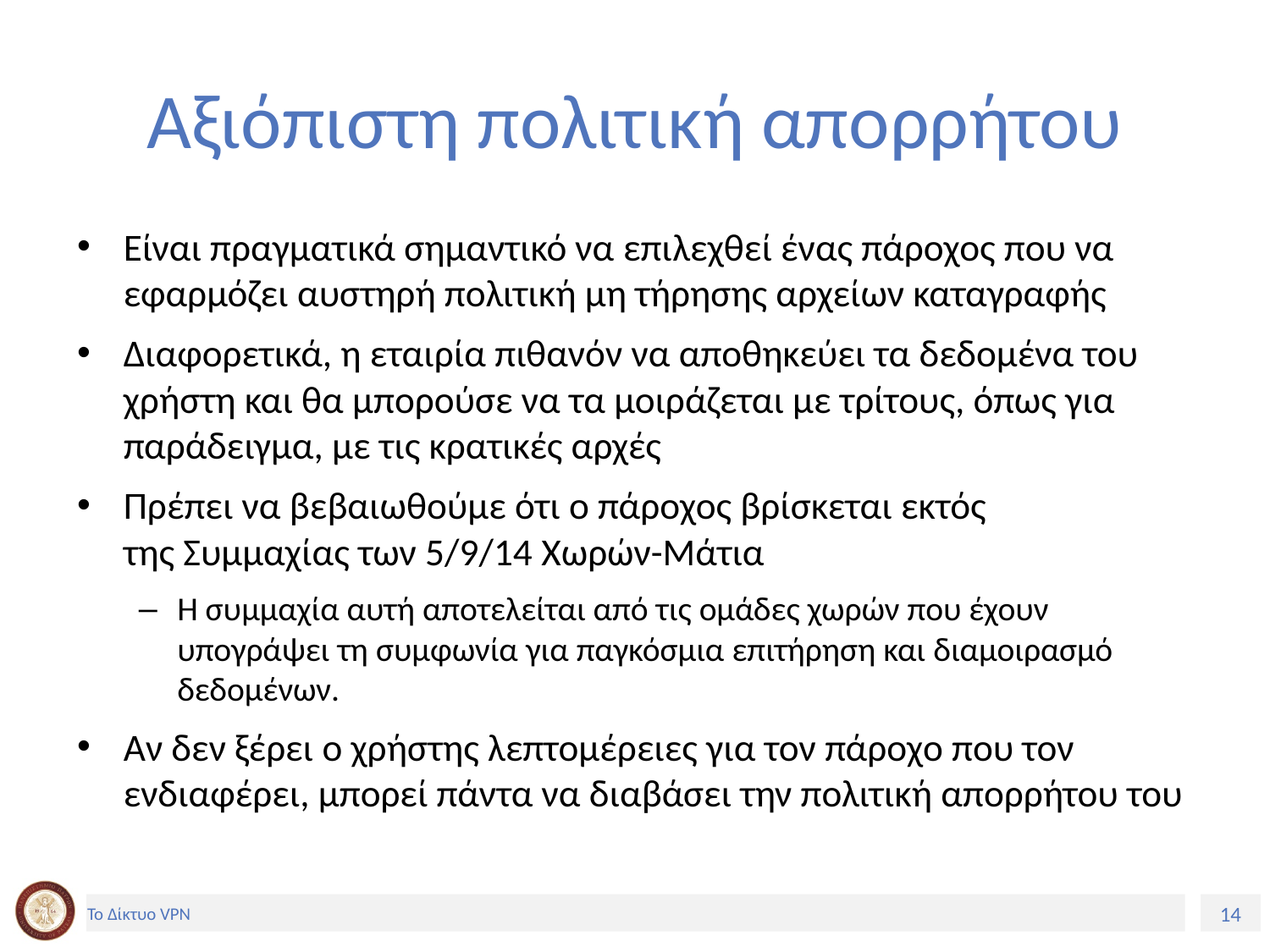

# Αξιόπιστη πολιτική απορρήτου
Είναι πραγματικά σημαντικό να επιλεχθεί ένας πάροχος που να εφαρμόζει αυστηρή πολιτική μη τήρησης αρχείων καταγραφής
Διαφορετικά, η εταιρία πιθανόν να αποθηκεύει τα δεδομένα του χρήστη και θα μπορούσε να τα μοιράζεται με τρίτους, όπως για παράδειγμα, με τις κρατικές αρχές
Πρέπει να βεβαιωθούμε ότι ο πάροχος βρίσκεται εκτός της Συμμαχίας των 5/9/14 Χωρών-Μάτια
Η συμμαχία αυτή αποτελείται από τις ομάδες χωρών που έχουν υπογράψει τη συμφωνία για παγκόσμια επιτήρηση και διαμοιρασμό δεδομένων.
Αν δεν ξέρει ο χρήστης λεπτομέρειες για τον πάροχο που τον ενδιαφέρει, μπορεί πάντα να διαβάσει την πολιτική απορρήτου του